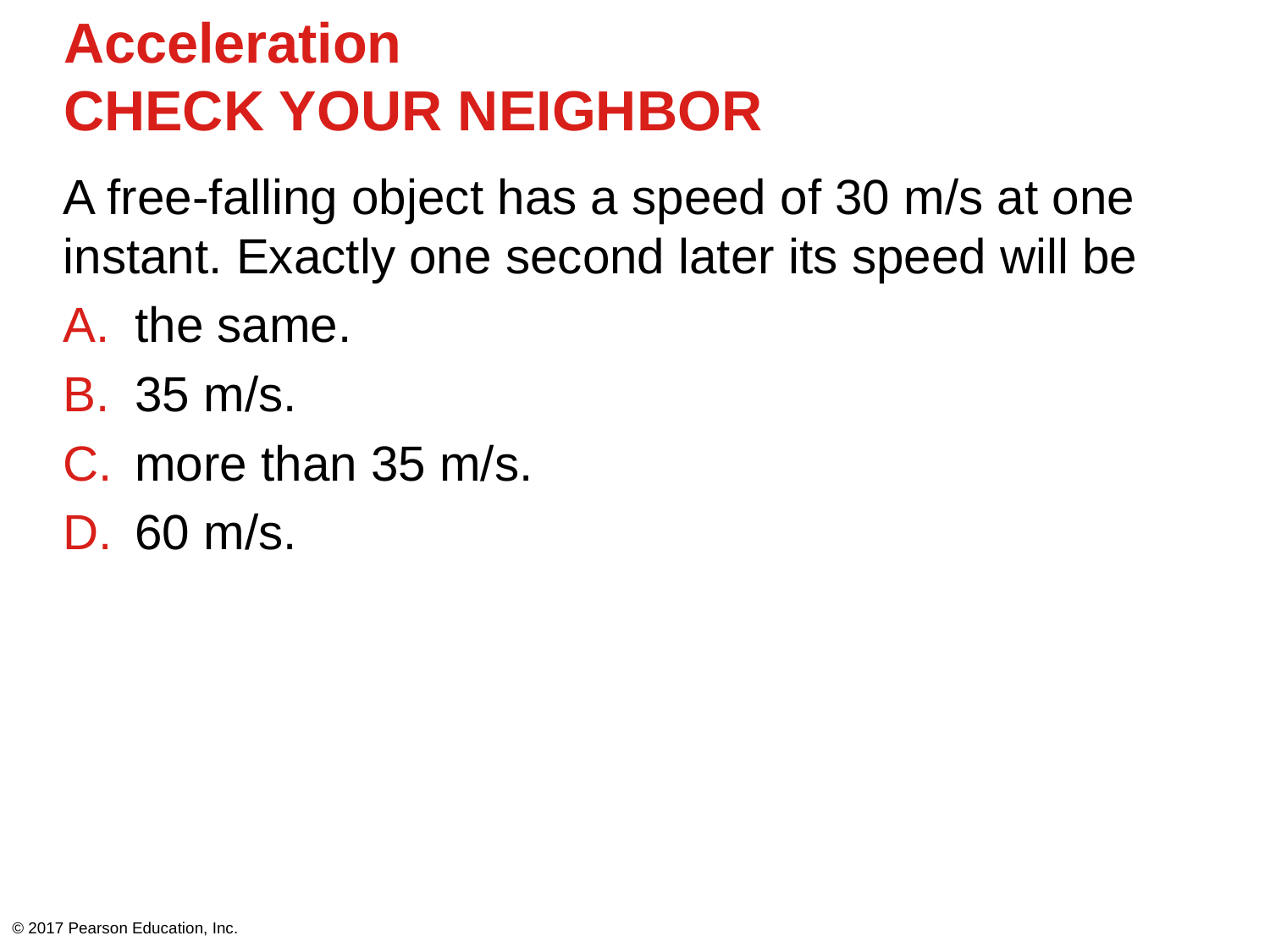

# Acceleration CHECK YOUR NEIGHBOR
A free-falling object has a speed of 30 m/s at one instant. Exactly one second later its speed will be
the same.
35 m/s.
more than 35 m/s.
60 m/s.

© 2017 Pearson Education, Inc.